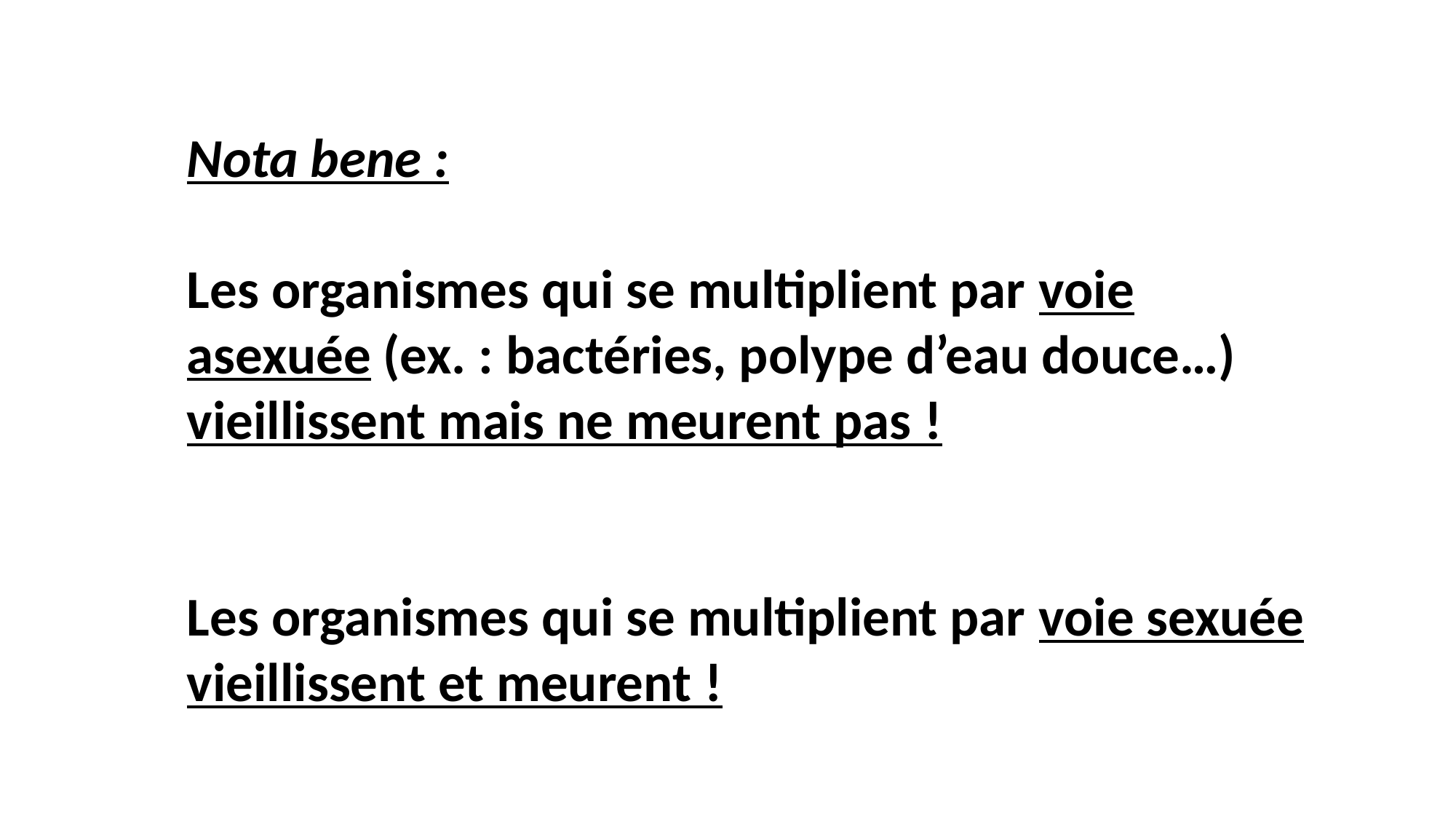

Nota bene :

Les organismes qui se multiplient par voie asexuée (ex. : bactéries, polype d’eau douce…) vieillissent mais ne meurent pas !

Les organismes qui se multiplient par voie sexuée vieillissent et meurent !